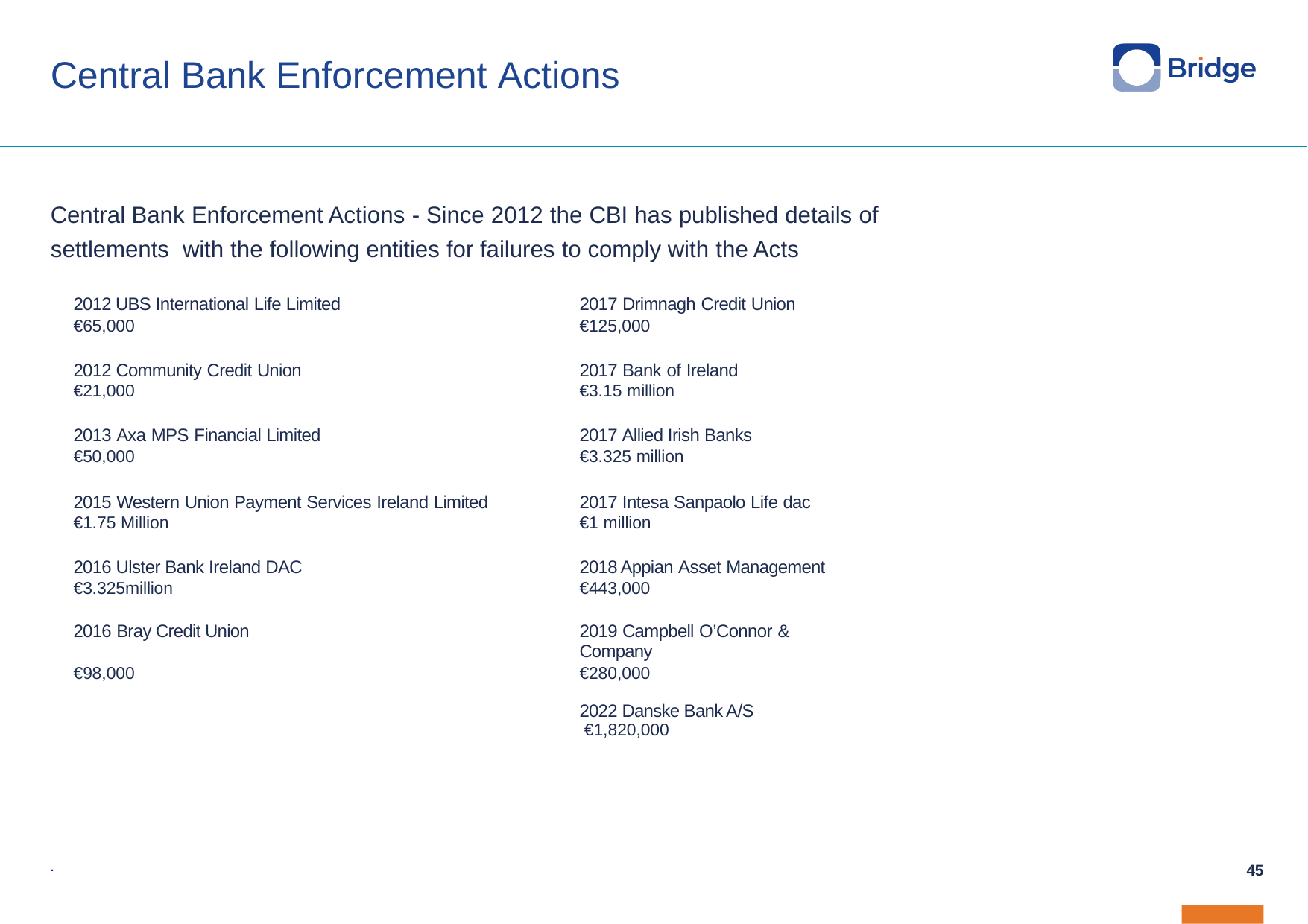

# Central Bank Enforcement Actions
Central Bank Enforcement Actions - Since 2012 the CBI has published details of settlements  with the following entities for failures to comply with the Acts
|  | 2012 UBS International Life Limited |  | 2017 Drimnagh Credit Union |
| --- | --- | --- | --- |
|  | €65,000 |  | €125,000 |
|  | 2012 Community Credit Union €21,000 |  | 2017 Bank of Ireland €3.15 million |
|  | 2013 Axa MPS Financial Limited €50,000 |  | 2017 Allied Irish Banks €3.325 million |
|  | 2015 Western Union Payment Services Ireland Limited €1.75 Million |  | 2017 Intesa Sanpaolo Life dac €1 million |
|  | 2016 Ulster Bank Ireland DAC €3.325million |  | 2018 Appian Asset Management €443,000 |
|  | 2016 Bray Credit Union |  | 2019 Campbell O’Connor & Company |
|  | €98,000 |  | €280,000 2022 Danske Bank A/S €1,820,000 |
.
45